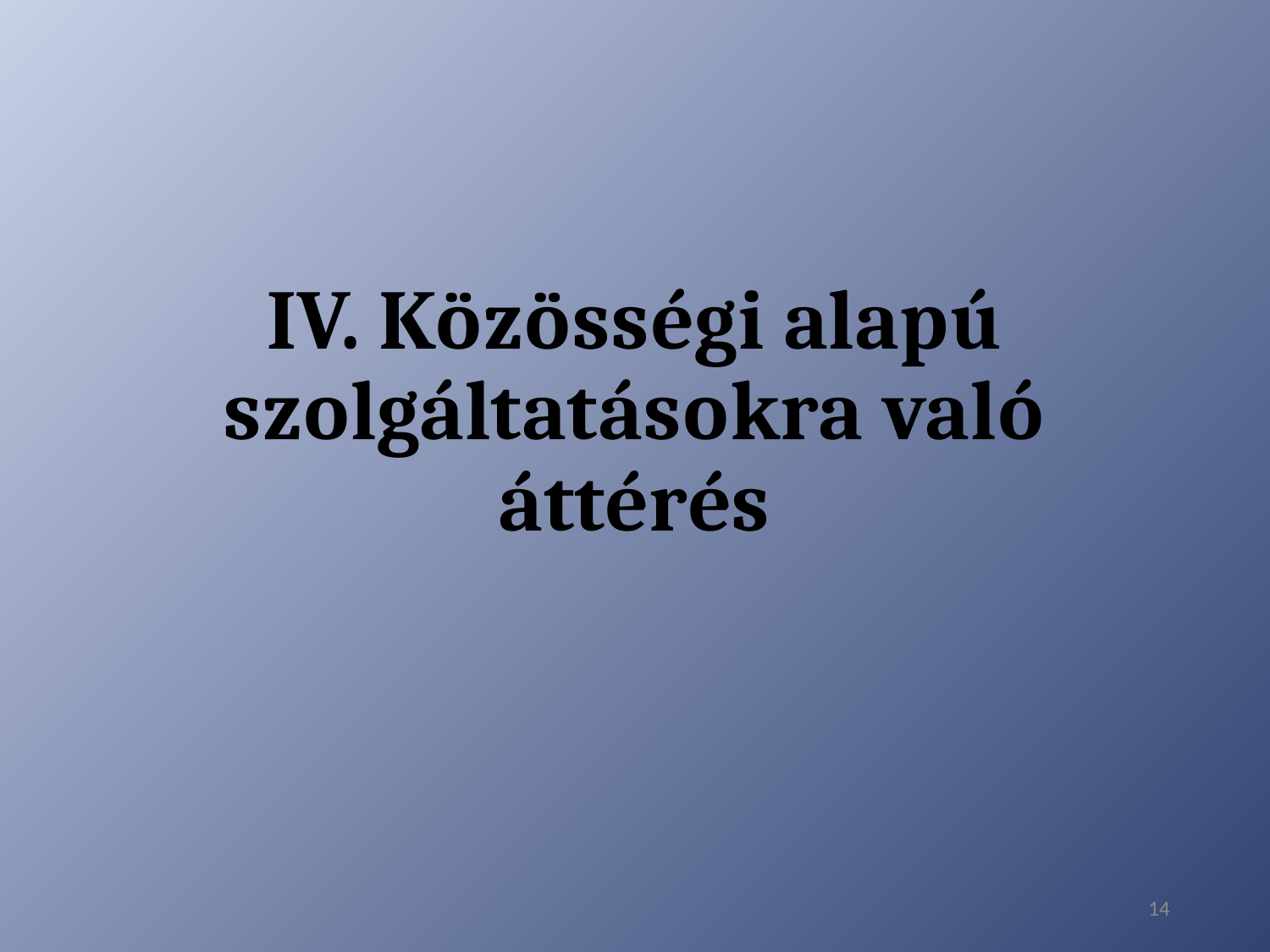

# IV. Közösségi alapú szolgáltatásokra való áttérés
14